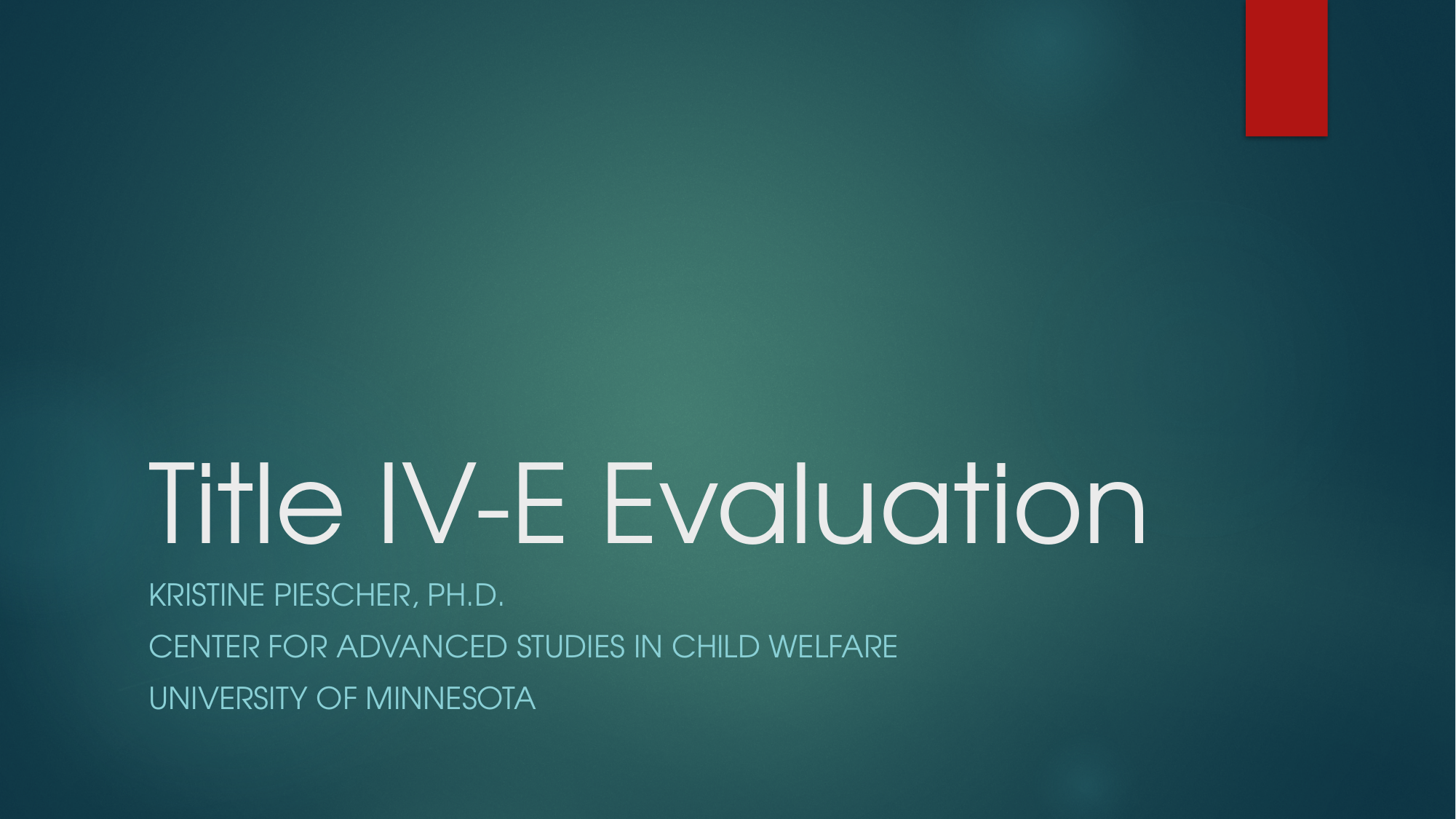

# Title IV-E Evaluation
Kristine Piescher, ph.d.
Center for advanced studies in child welfare
University of Minnesota